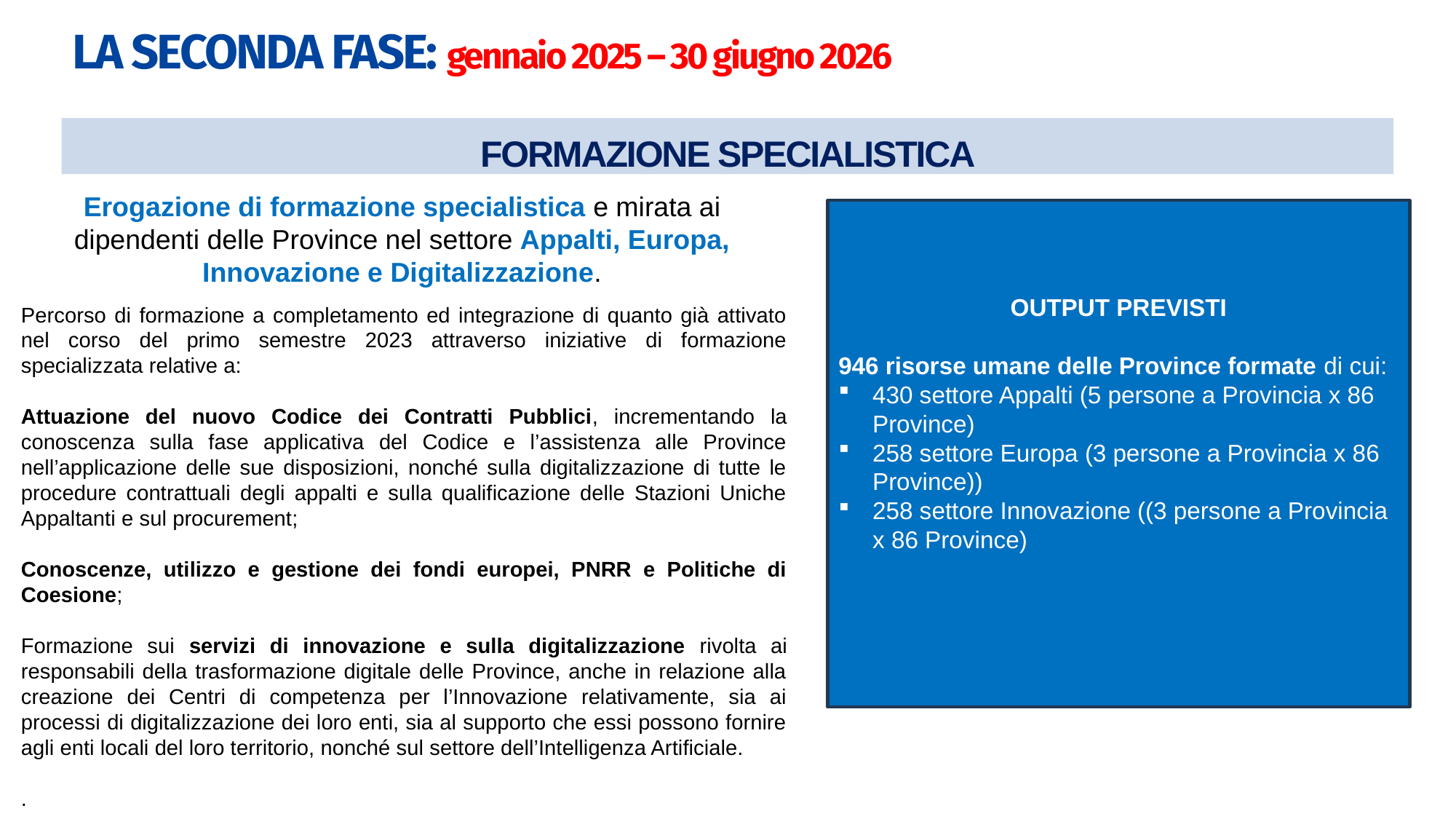

# LA SECONDA FASE: gennaio 2025 – 30 giugno 2026
FORMAZIONE SPECIALISTICA
Erogazione di formazione specialistica e mirata ai dipendenti delle Province nel settore Appalti, Europa, Innovazione e Digitalizzazione.
OUTPUT PREVISTI

946 risorse umane delle Province formate di cui:
430 settore Appalti (5 persone a Provincia x 86 Province)
258 settore Europa (3 persone a Provincia x 86 Province))
258 settore Innovazione ((3 persone a Provincia x 86 Province)

Percorso di formazione a completamento ed integrazione di quanto già attivato nel corso del primo semestre 2023 attraverso iniziative di formazione specializzata relative a:

Attuazione del nuovo Codice dei Contratti Pubblici, incrementando la conoscenza sulla fase applicativa del Codice e l’assistenza alle Province nell’applicazione delle sue disposizioni, nonché sulla digitalizzazione di tutte le procedure contrattuali degli appalti e sulla qualificazione delle Stazioni Uniche Appaltanti e sul procurement;

Conoscenze, utilizzo e gestione dei fondi europei, PNRR e Politiche di Coesione;

Formazione sui servizi di innovazione e sulla digitalizzazione rivolta ai responsabili della trasformazione digitale delle Province, anche in relazione alla creazione dei Centri di competenza per l’Innovazione relativamente, sia ai processi di digitalizzazione dei loro enti, sia al supporto che essi possono fornire agli enti locali del loro territorio, nonché sul settore dell’Intelligenza Artificiale.

.

12